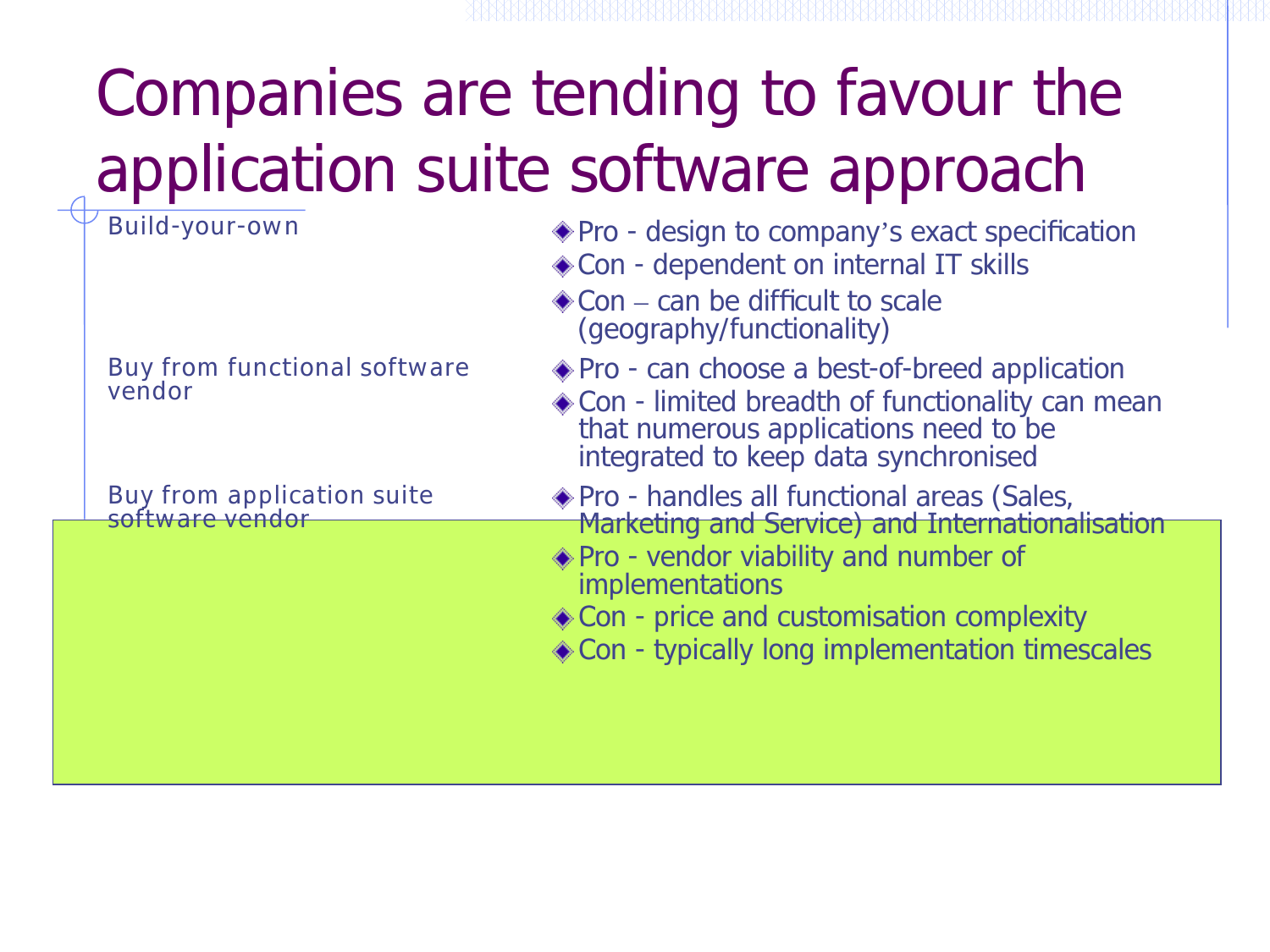

# Companies are tending to favour the application suite software approach
| Build-your-own |  | Pro - design to company’s exact specification Con - dependent on internal IT skills Con – can be difficult to scale (geography/functionality) |
| --- | --- | --- |
| Buy from functional software vendor |  | Pro - can choose a best-of-breed application Con - limited breadth of functionality can mean that numerous applications need to be integrated to keep data synchronised |
| Buy from application suite software vendor |  | Pro - handles all functional areas (Sales, Marketing and Service) and Internationalisation Pro - vendor viability and number of implementations Con - price and customisation complexity Con - typically long implementation timescales |